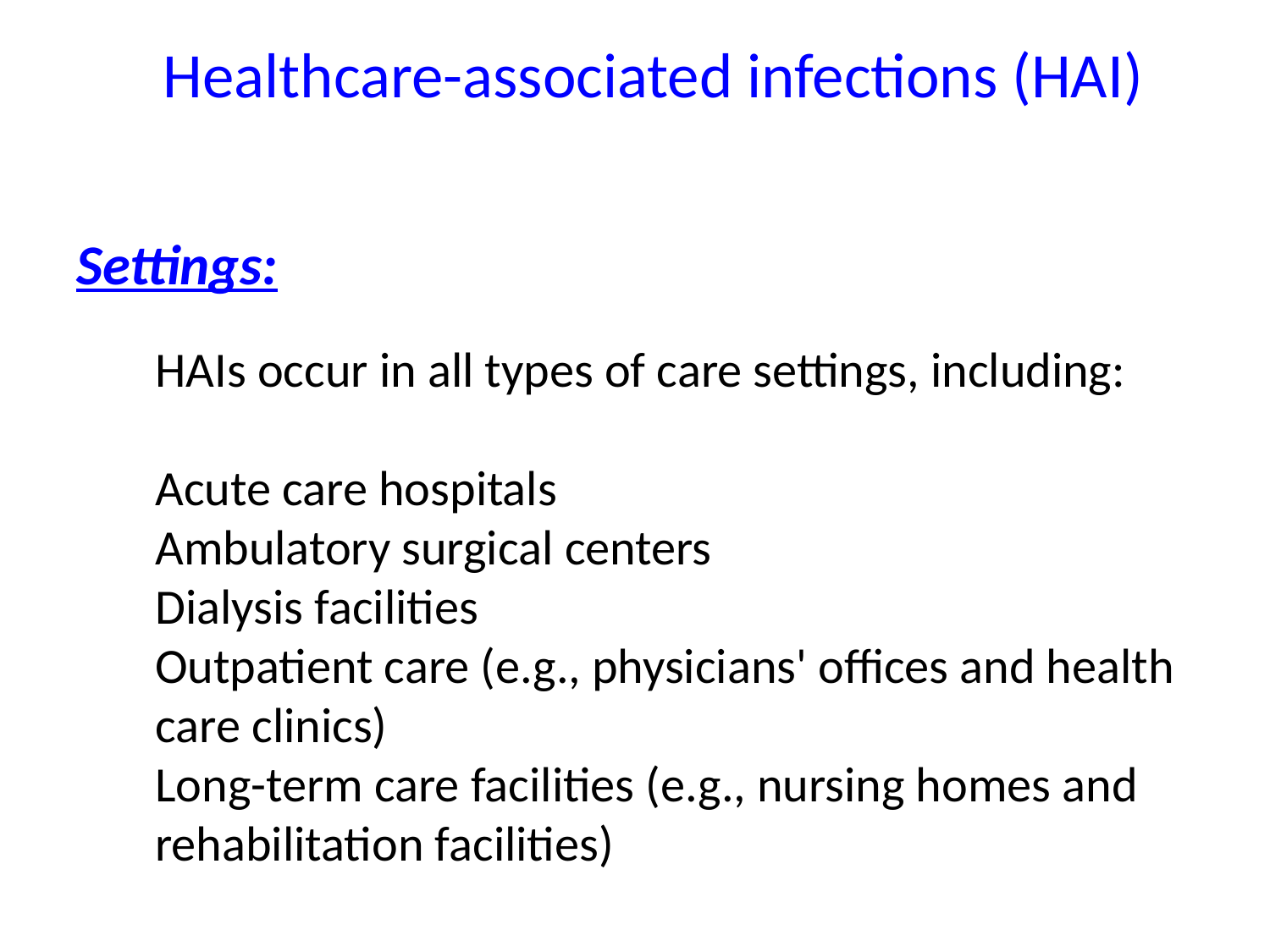

Healthcare-associated infections (HAI)
Settings:

HAIs occur in all types of care settings, including:

Acute care hospitals
Ambulatory surgical centers
Dialysis facilities
Outpatient care (e.g., physicians' offices and health care clinics)
Long-term care facilities (e.g., nursing homes and rehabilitation facilities)